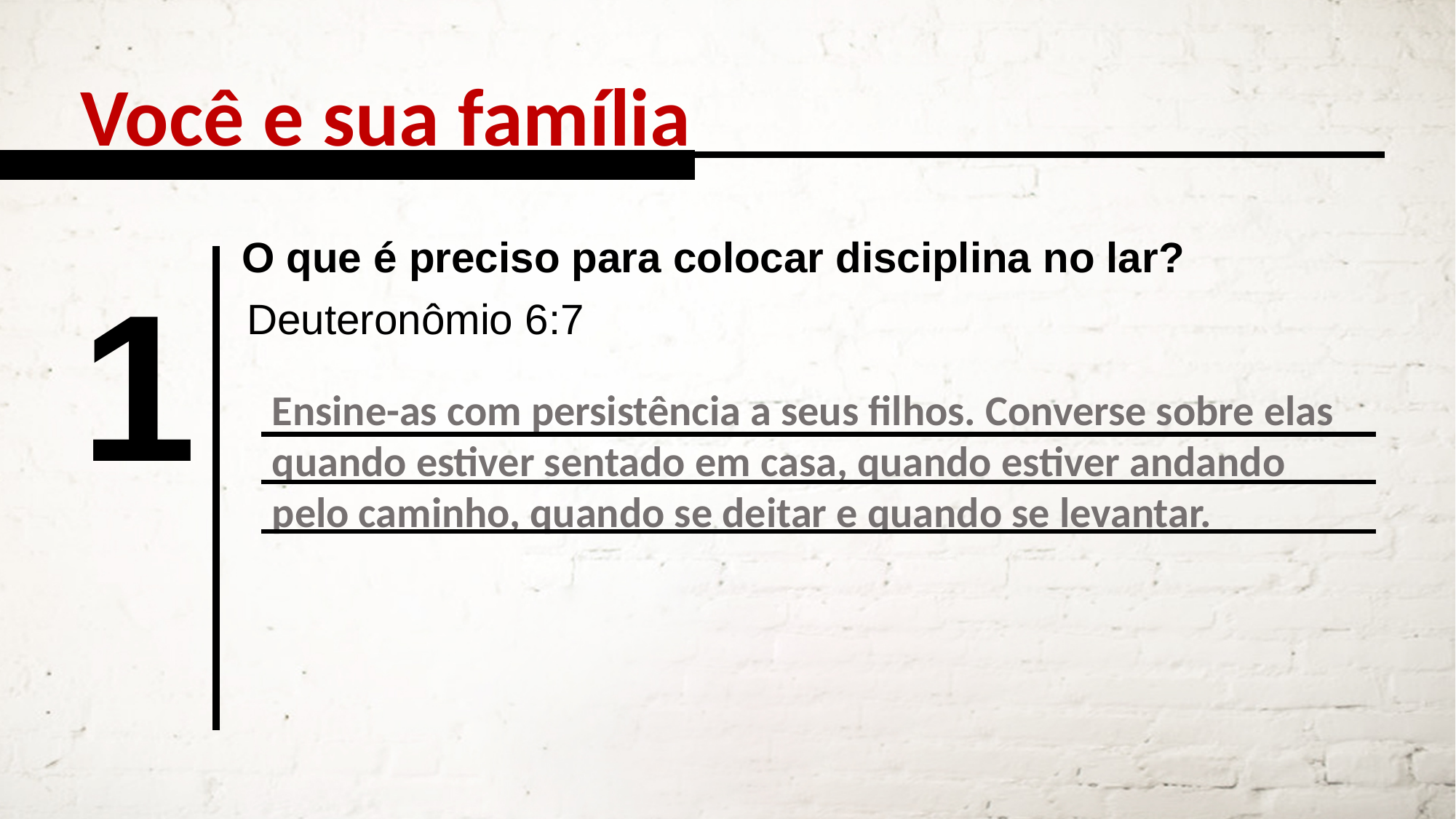

Você e sua família

O que é preciso para colocar disciplina no lar?
1
Deuteronômio 6:7
Ensine-as com persistência a seus filhos. Converse sobre elas quando estiver sentado em casa, quando estiver andando pelo caminho, quando se deitar e quando se levantar.